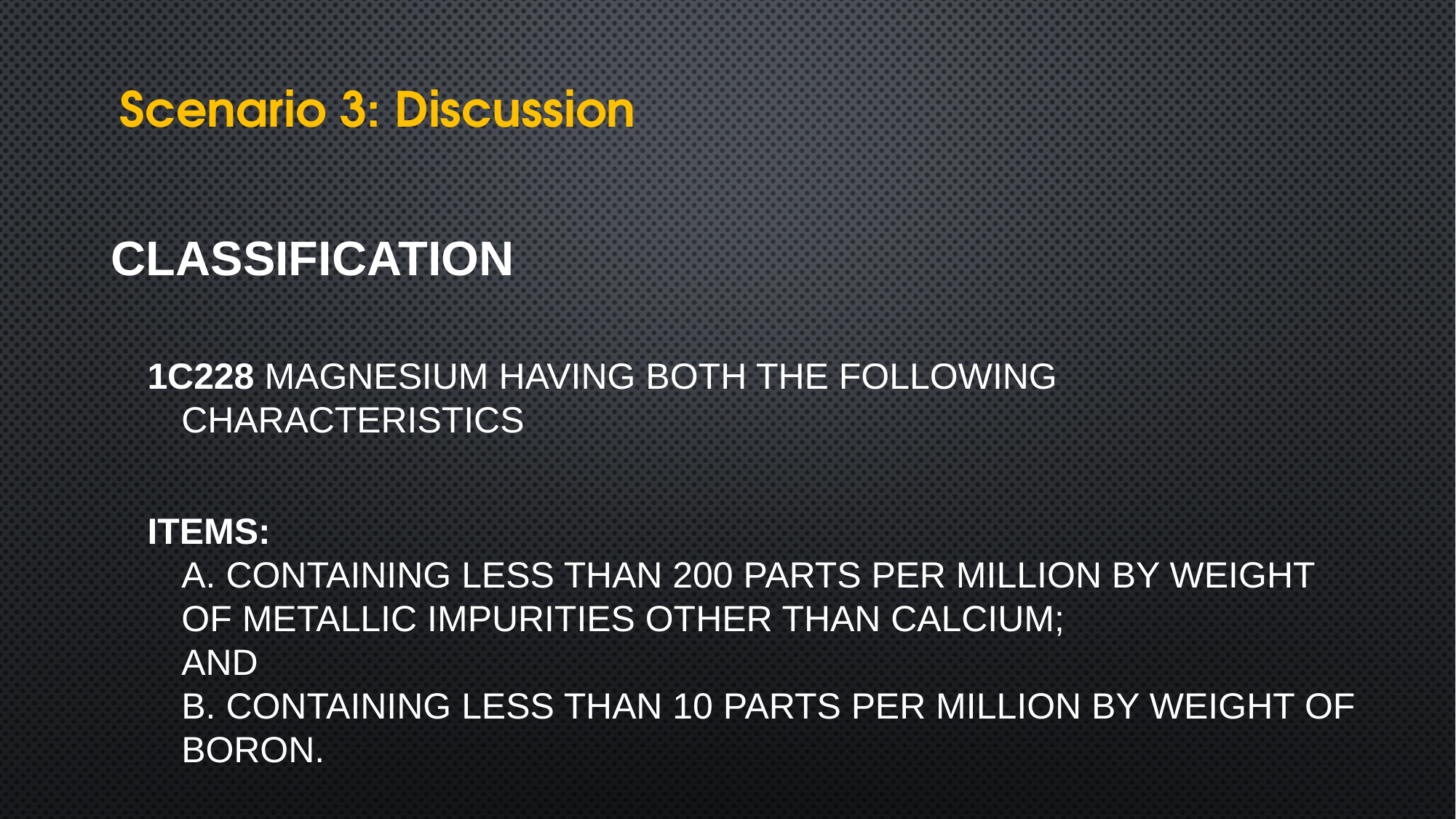

Scenario 3: Discussion
# Classification

1C228 Magnesium having both the following characteristics

Items:
a. Containing less than 200 parts per million by weight of metallic impurities other than calcium;
and
b. Containing less than 10 parts per million by weight of boron.